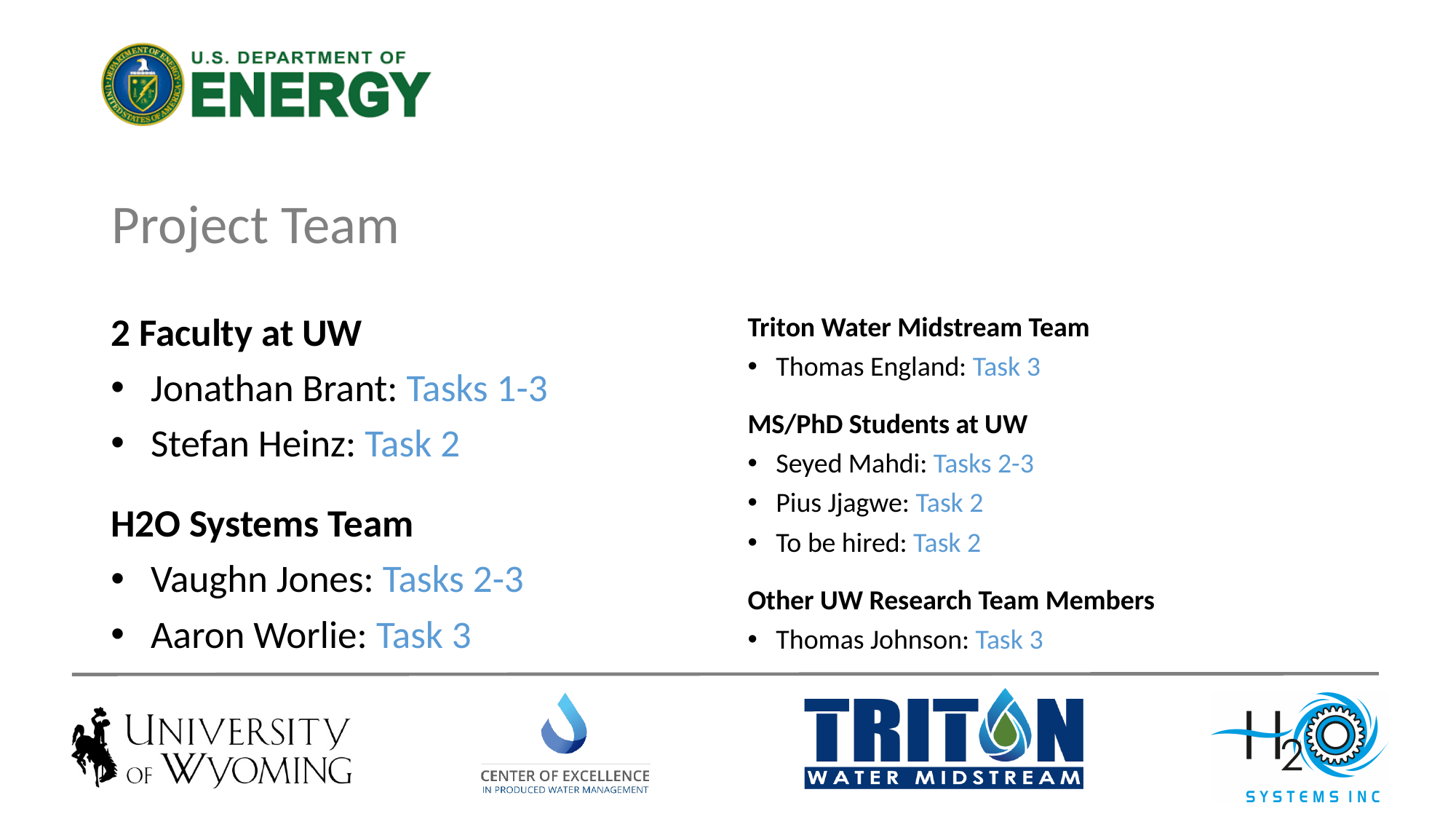

# Project Team
2 Faculty at UW
Jonathan Brant: Tasks 1-3
Stefan Heinz: Task 2
H2O Systems Team
Vaughn Jones: Tasks 2-3
Aaron Worlie: Task 3
Triton Water Midstream Team
Thomas England: Task 3
MS/PhD Students at UW
Seyed Mahdi: Tasks 2-3
Pius Jjagwe: Task 2
To be hired: Task 2
Other UW Research Team Members
Thomas Johnson: Task 3